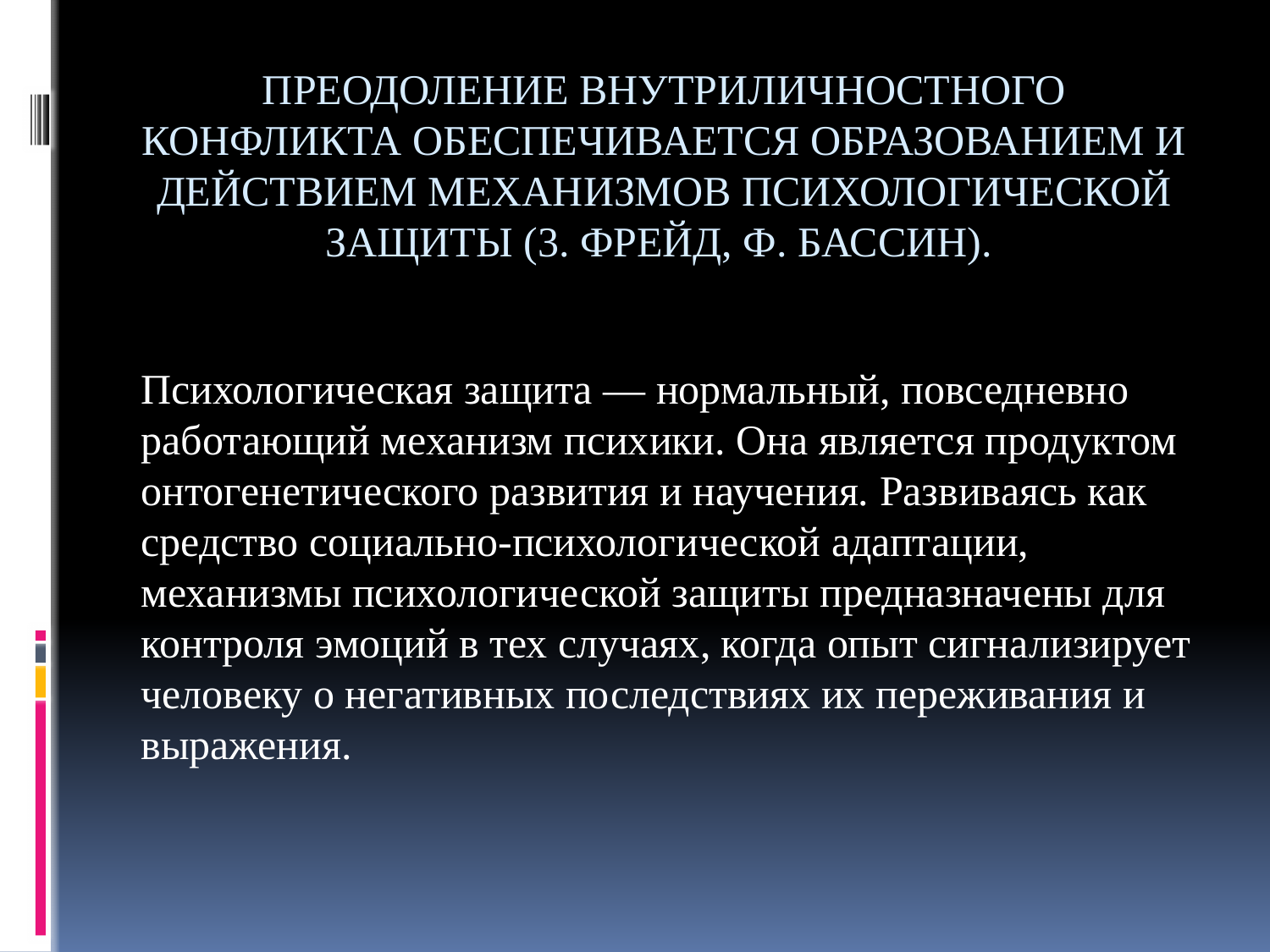

# Преодоление внутриличностного конфликта обеспечивается образованием и действием механизмов психологической защиты (3. Фрейд, Ф. Бассин).
Психологическая защита — нормальный, повседневно работающий механизм психики. Она является продуктом онтогенетического развития и научения. Развиваясь как средство социально-психологической адаптации, механизмы психологической защиты предназначены для контроля эмоций в тех случаях, когда опыт сигнализирует человеку о негативных последствиях их переживания и выражения.